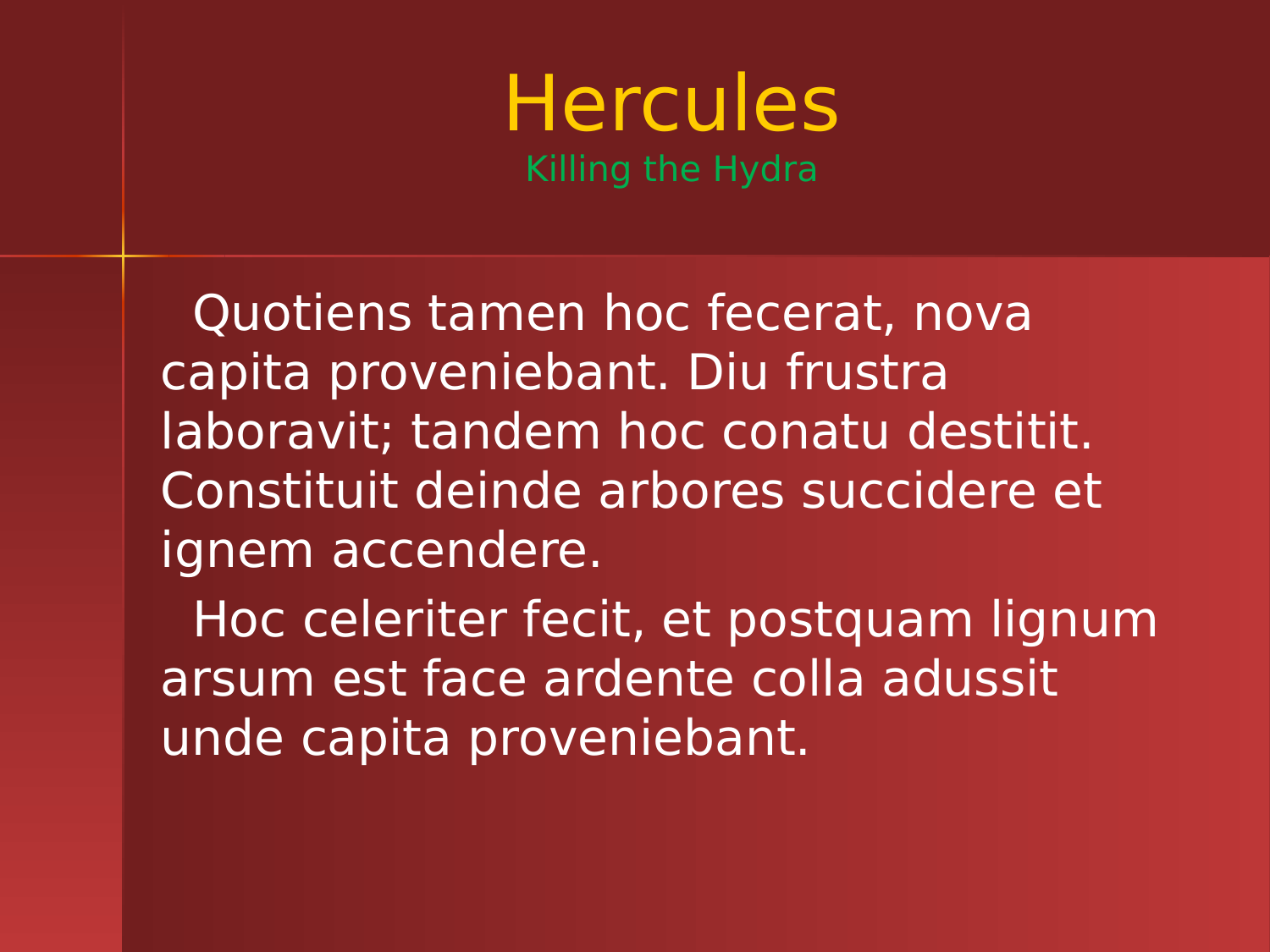

# Hercules Killing the Hydra
  Quotiens tamen hoc fecerat, nova capita proveniebant. Diu frustra laboravit; tandem hoc conatu destitit. Constituit deinde arbores succidere et ignem accendere.
  Hoc celeriter fecit, et postquam lignum
arsum est face ardente colla adussit unde capita proveniebant.